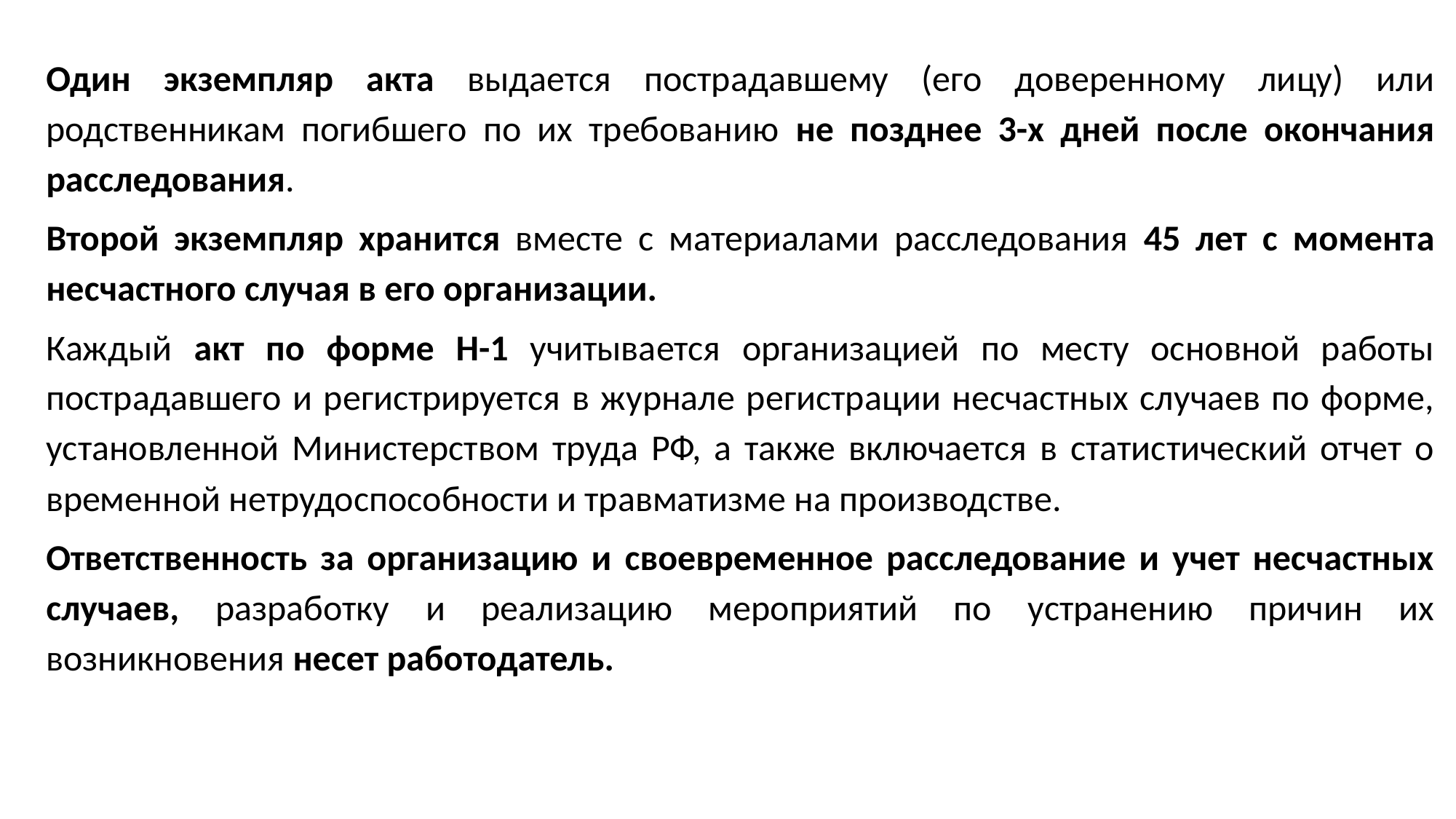

Один экземпляр акта выдается пострадавшему (его доверенному лицу) или родственникам погибшего по их требованию не позднее 3-х дней после окончания расследования.
Второй экземпляр хранится вместе с материалами расследования 45 лет с момента несчастного случая в его организации.
Каждый акт по форме Н-1 учитывается организацией по месту основной работы пострадавшего и регистрируется в журнале регистрации несчастных случаев по форме, установленной Министерством труда РФ, а также включается в статистический отчет о временной нетрудоспособности и травматизме на производстве.
Ответственность за организацию и своевременное расследование и учет несчастных случаев, разработку и реализацию мероприятий по устранению причин их возникновения несет работодатель.